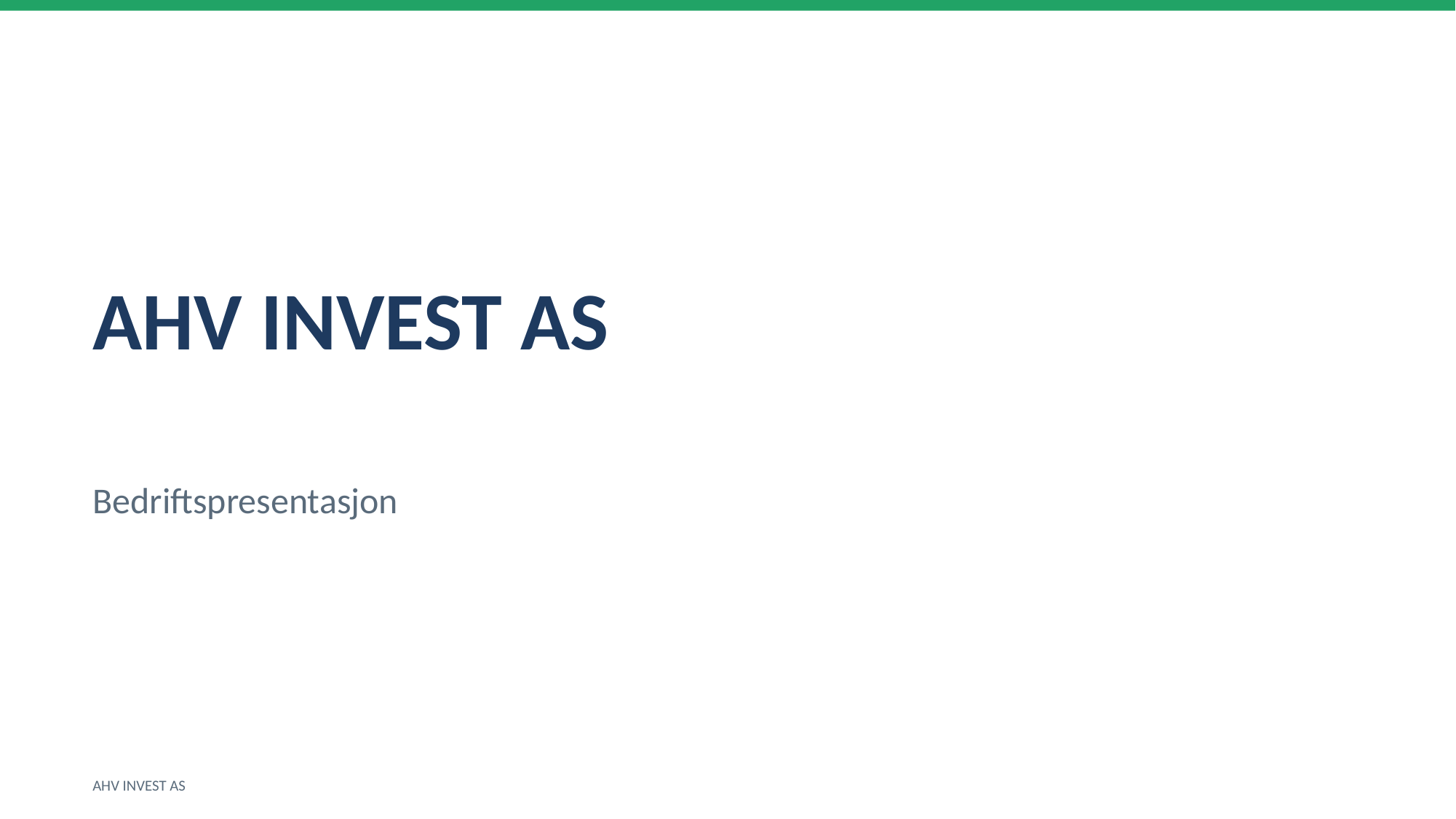

AHV INVEST AS
Bedriftspresentasjon
AHV INVEST AS